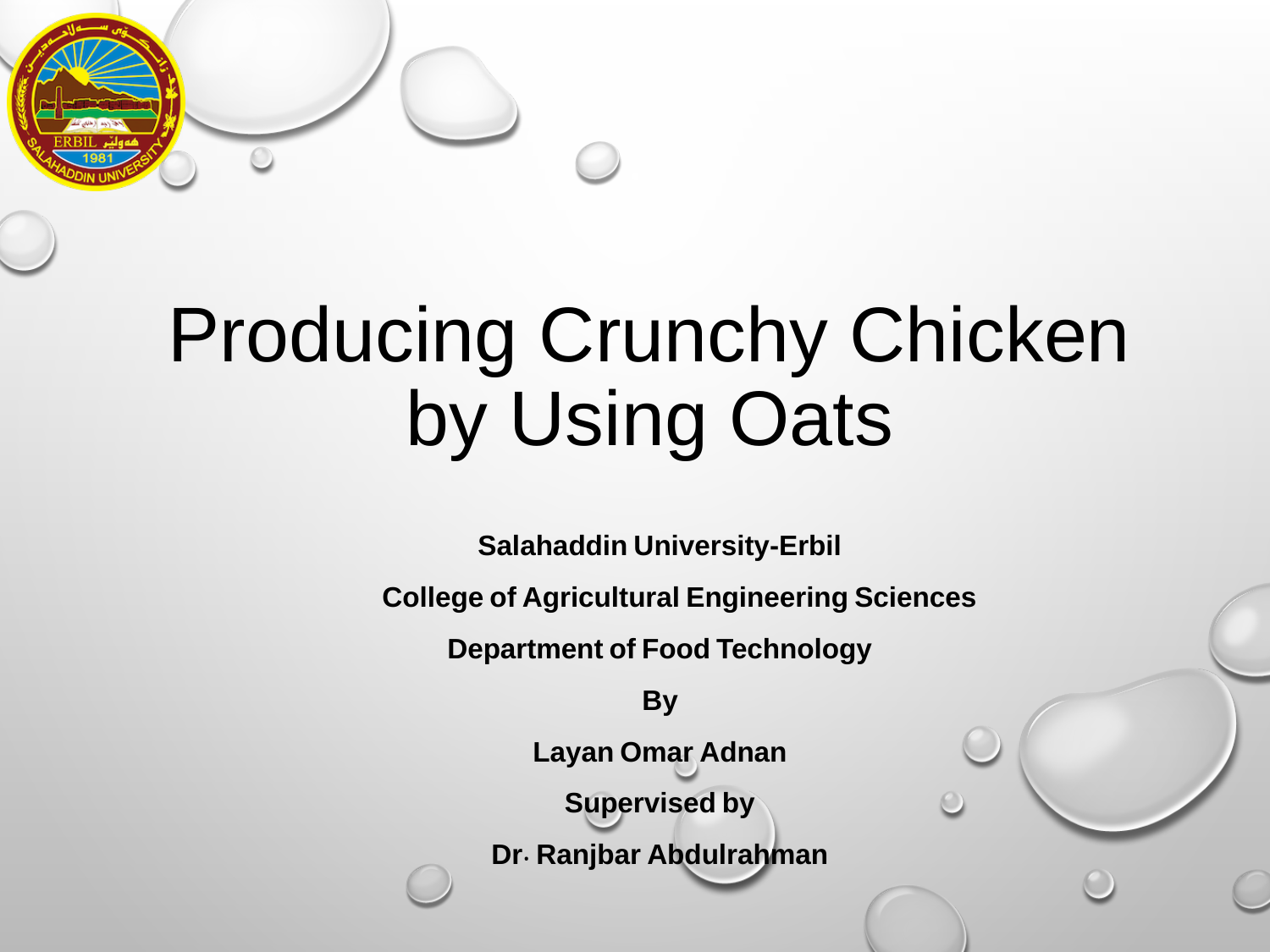

# Producing Crunchy Chicken by Using Oats
Salahaddin University-Erbil
College of Agricultural Engineering Sciences
Department of Food Technology
By
Layan Omar Adnan
Supervised by
Dr. Ranjbar Abdulrahman